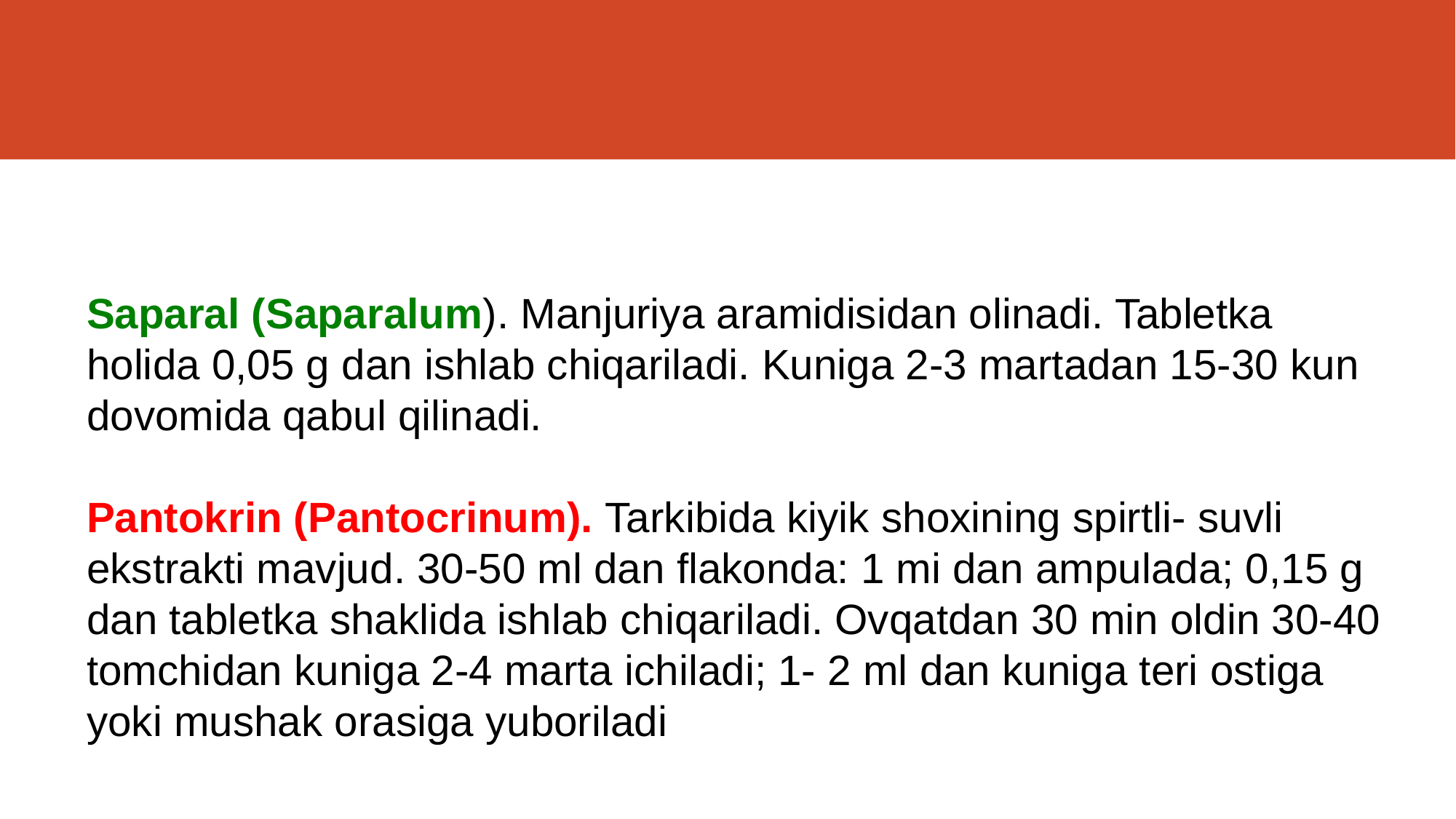

#
Saparal (Saparalum). Manjuriya aramidisidan olinadi. Tabletka holida 0,05 g dan ishlab chiqariladi. Kuniga 2-3 martadan 15-30 kun dovomida qabul qilinadi.

Pantokrin (Pantocrinum). Tarkibida kiyik shoxining spirtli- suvli ekstrakti mavjud. 30-50 ml dan flakonda: 1 mi dan ampulada; 0,15 g dan tabletka shaklida ishlab chiqariladi. Ovqatdan 30 min oldin 30-40 tomchidan kuniga 2-4 marta ichiladi; 1- 2 ml dan kuniga teri ostiga yoki mushak orasiga yuboriladi